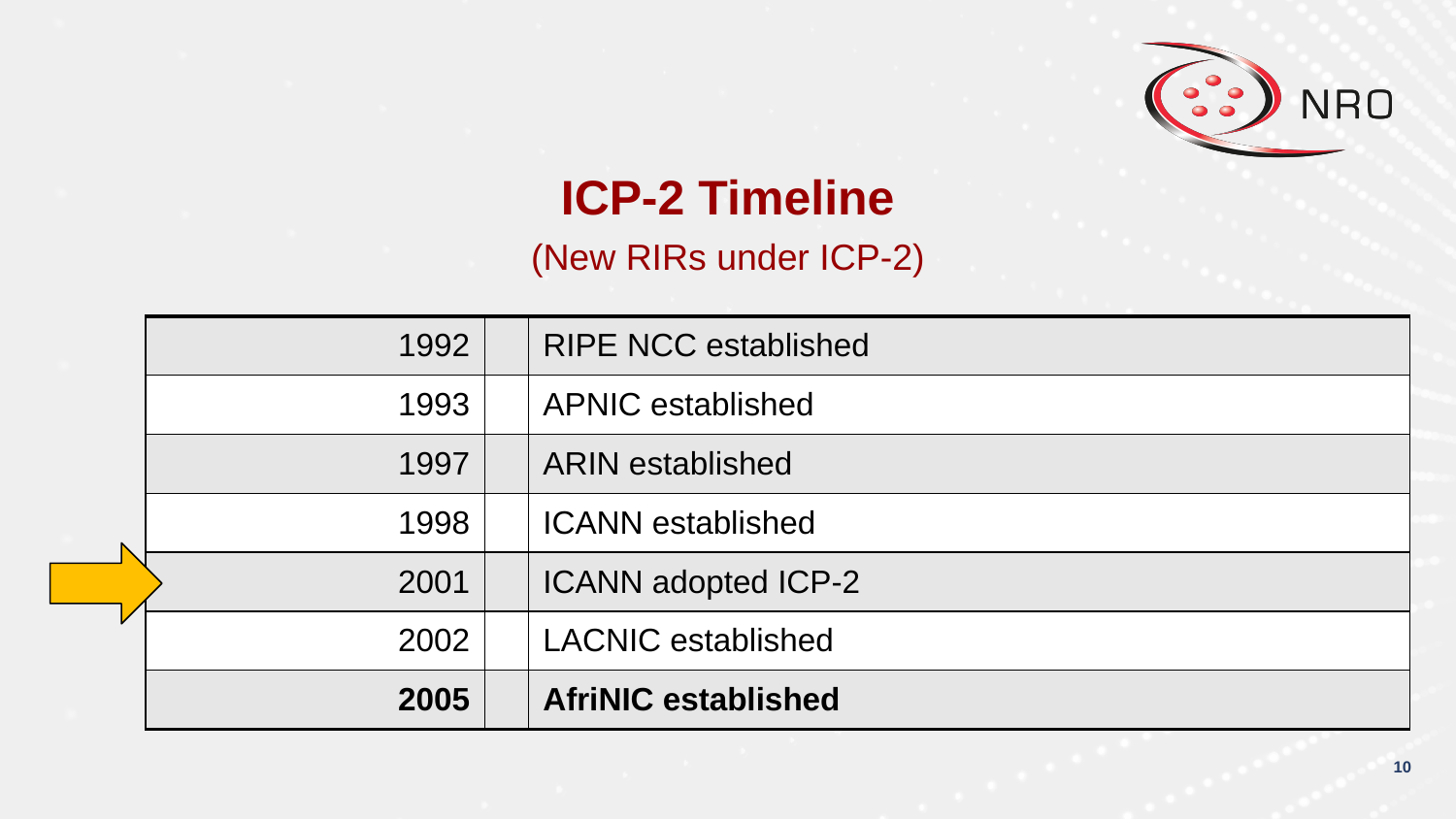

ICP-2 Timeline
(New RIRs under ICP-2)
| 1992 |  | RIPE NCC established |
| --- | --- | --- |
| 1993 |  | APNIC established |
| 1997 |  | ARIN established |
| 1998 |  | ICANN established |
| 2001 |  | ICANN adopted ICP-2 |
| 2002 |  | LACNIC established |
| 2005 |  | AfriNIC established |

10